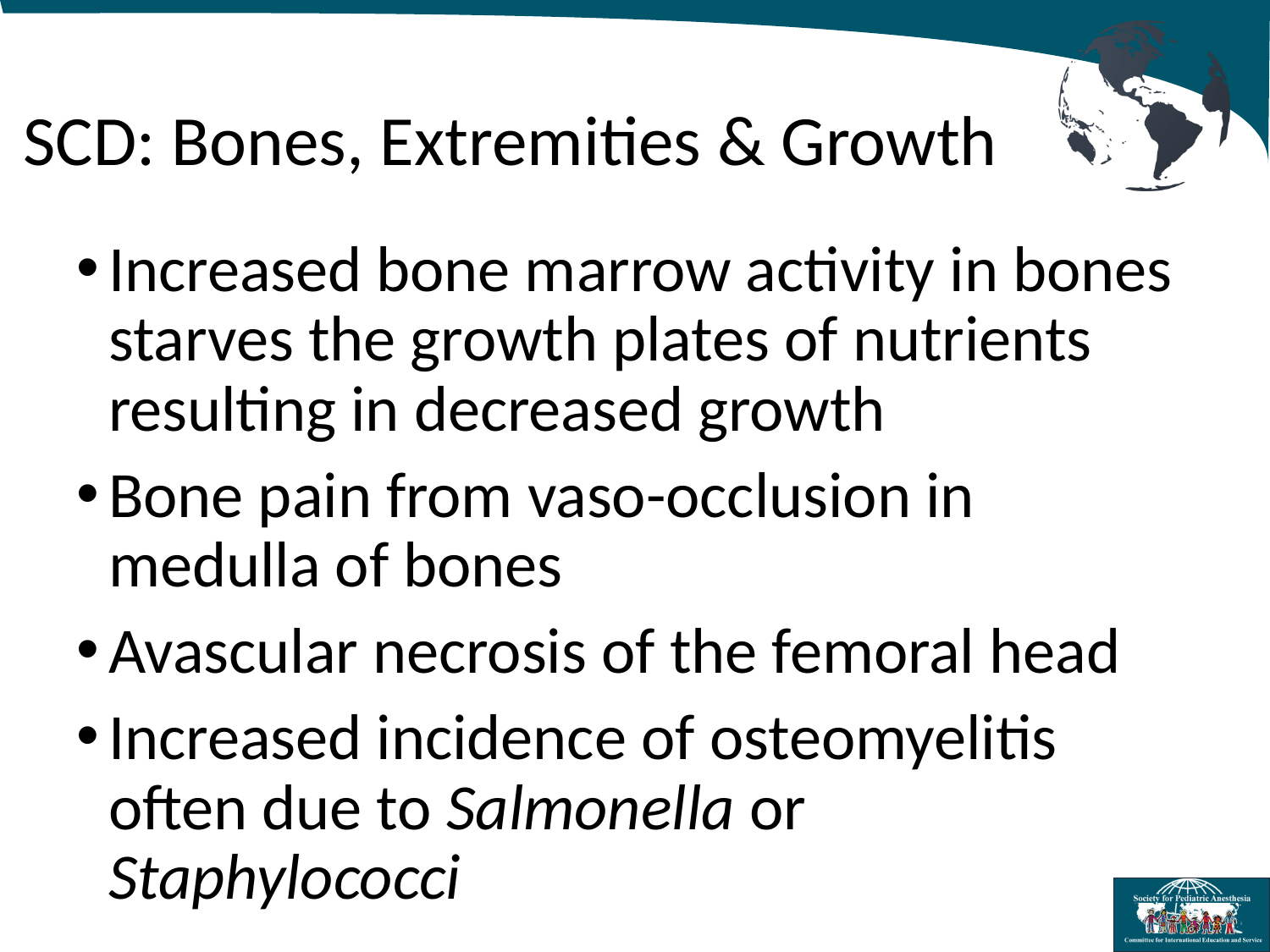

# SCD: Bones, Extremities & Growth
Increased bone marrow activity in bones starves the growth plates of nutrients resulting in decreased growth
Bone pain from vaso-occlusion in medulla of bones
Avascular necrosis of the femoral head
Increased incidence of osteomyelitis often due to Salmonella or Staphylococci